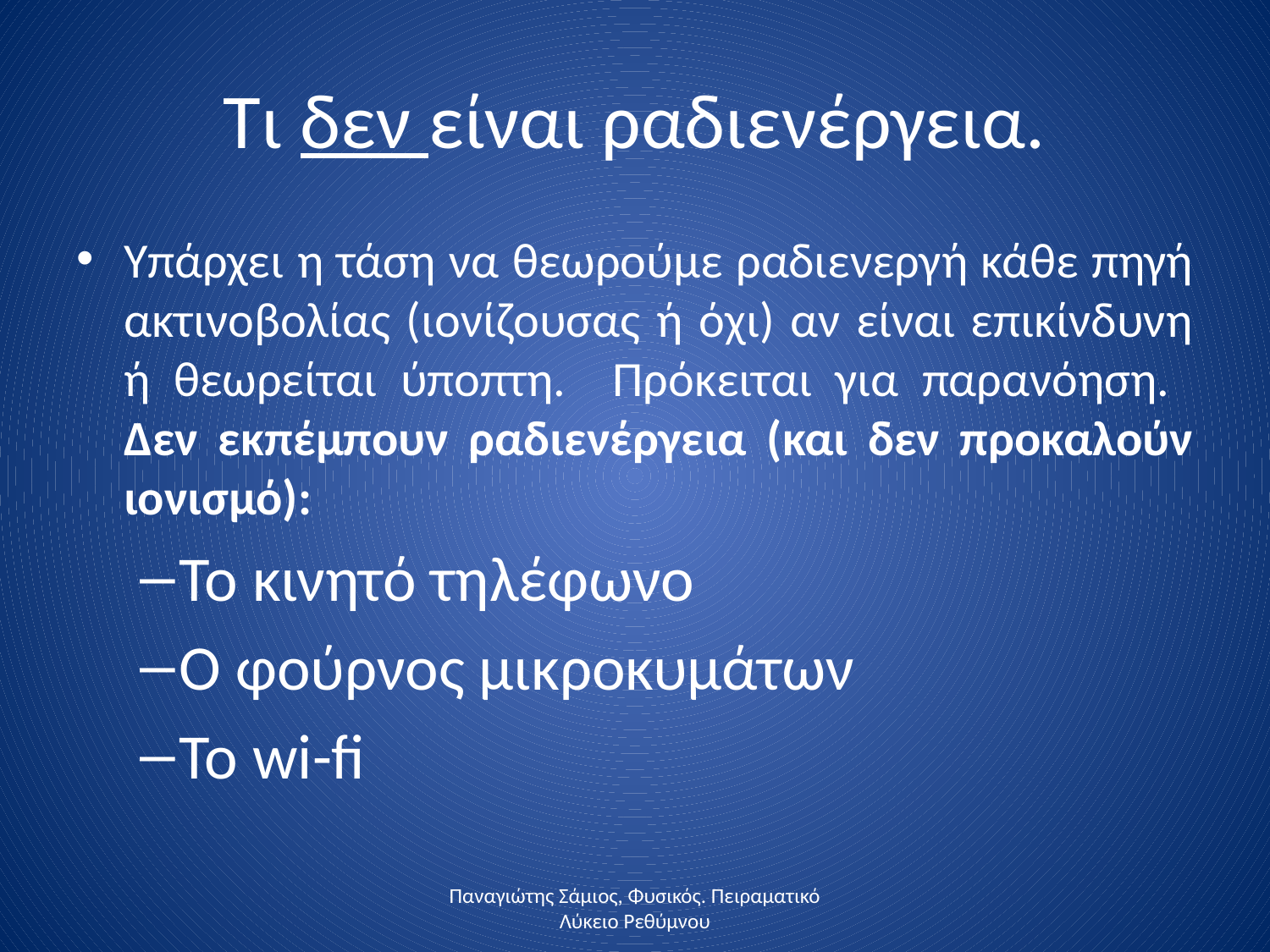

# Τι δεν είναι ραδιενέργεια.
Υπάρχει η τάση να θεωρούμε ραδιενεργή κάθε πηγή ακτινοβολίας (ιονίζουσας ή όχι) αν είναι επικίνδυνη ή θεωρείται ύποπτη.  Πρόκειται για παρανόηση.  Δεν εκπέμπουν ραδιενέργεια (και δεν προκαλούν ιονισμό):
Το κινητό τηλέφωνο
Ο φούρνος μικροκυμάτων
Το wi-fi
Παναγιώτης Σάμιος, Φυσικός. Πειραματικό Λύκειο Ρεθύμνου